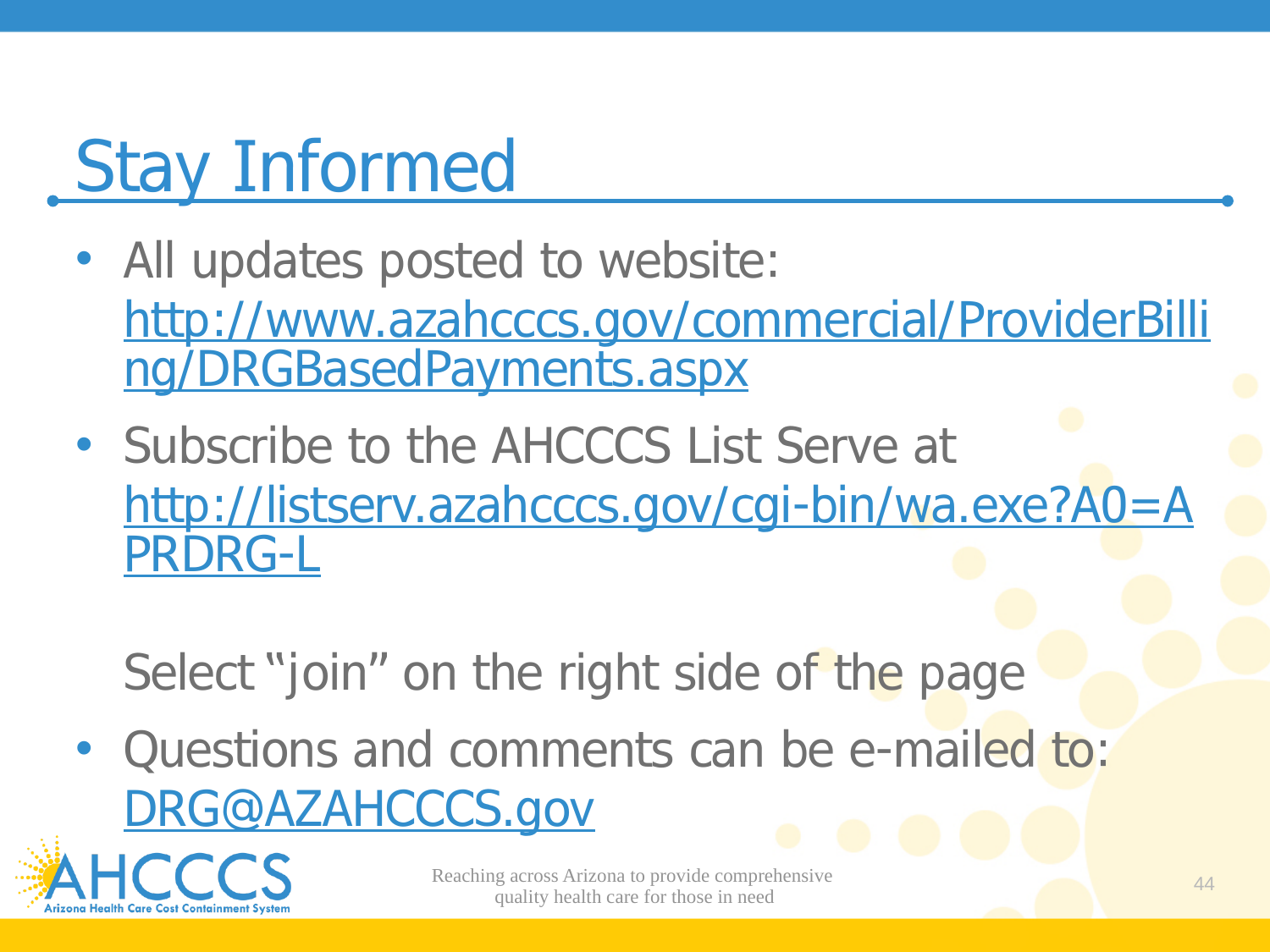

# Stay Informed
All updates posted to website:
http://www.azahcccs.gov/commercial/ProviderBilling/DRGBasedPayments.aspx
Subscribe to the AHCCCS List Serve at http://listserv.azahcccs.gov/cgi-bin/wa.exe?A0=APRDRG-L
Select “join” on the right side of the page
Questions and comments can be e-mailed to:
DRG@AZAHCCCS.gov

Reaching across Arizona to provide comprehensive
quality health care for those in need
44